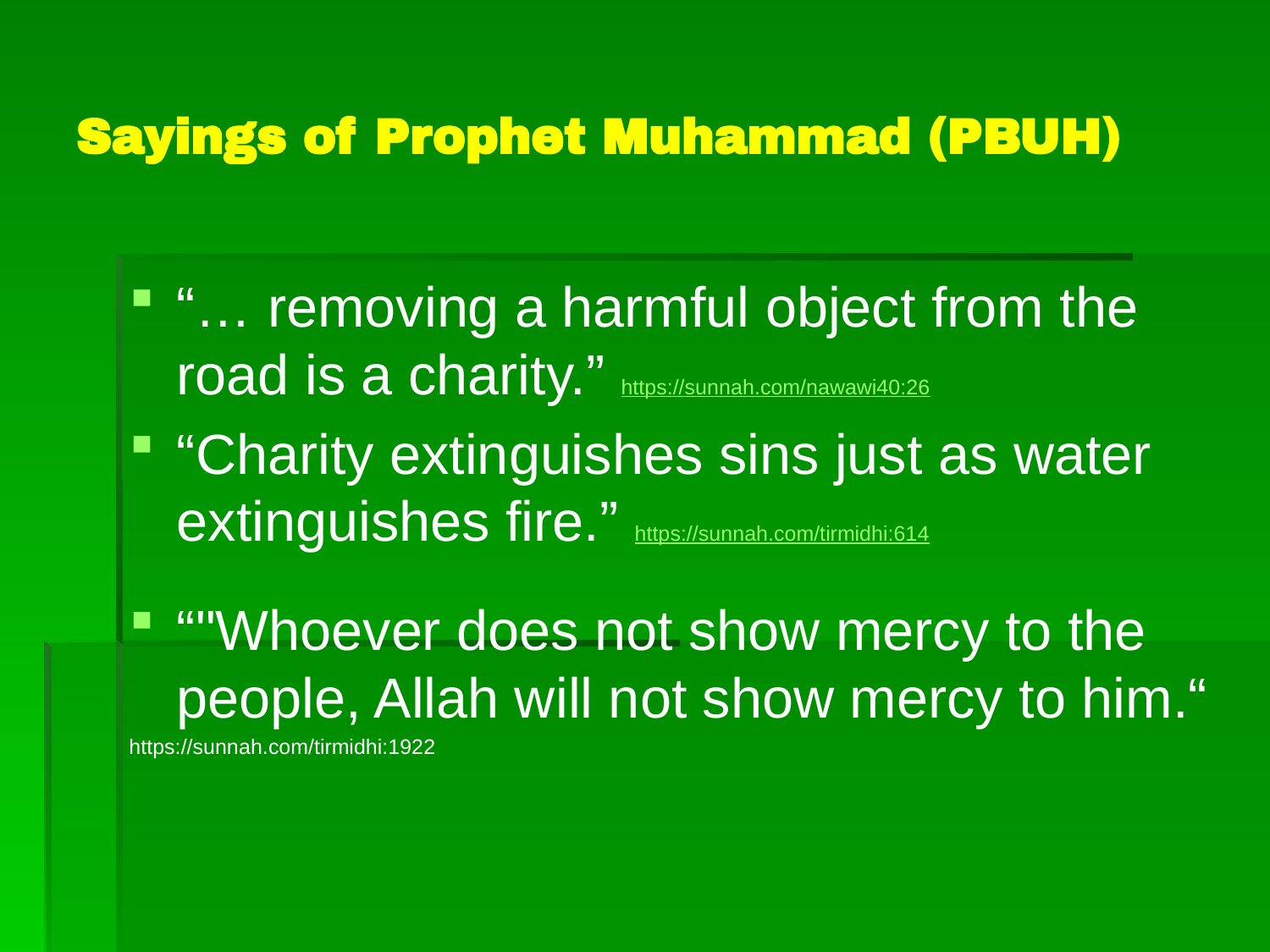

# Sayings of Prophet Muhammad (PBUH)
“… removing a harmful object from the road is a charity.” https://sunnah.com/nawawi40:26
“Charity extinguishes sins just as water extinguishes fire.” https://sunnah.com/tirmidhi:614

“"Whoever does not show mercy to the people, Allah will not show mercy to him.“
https://sunnah.com/tirmidhi:1922